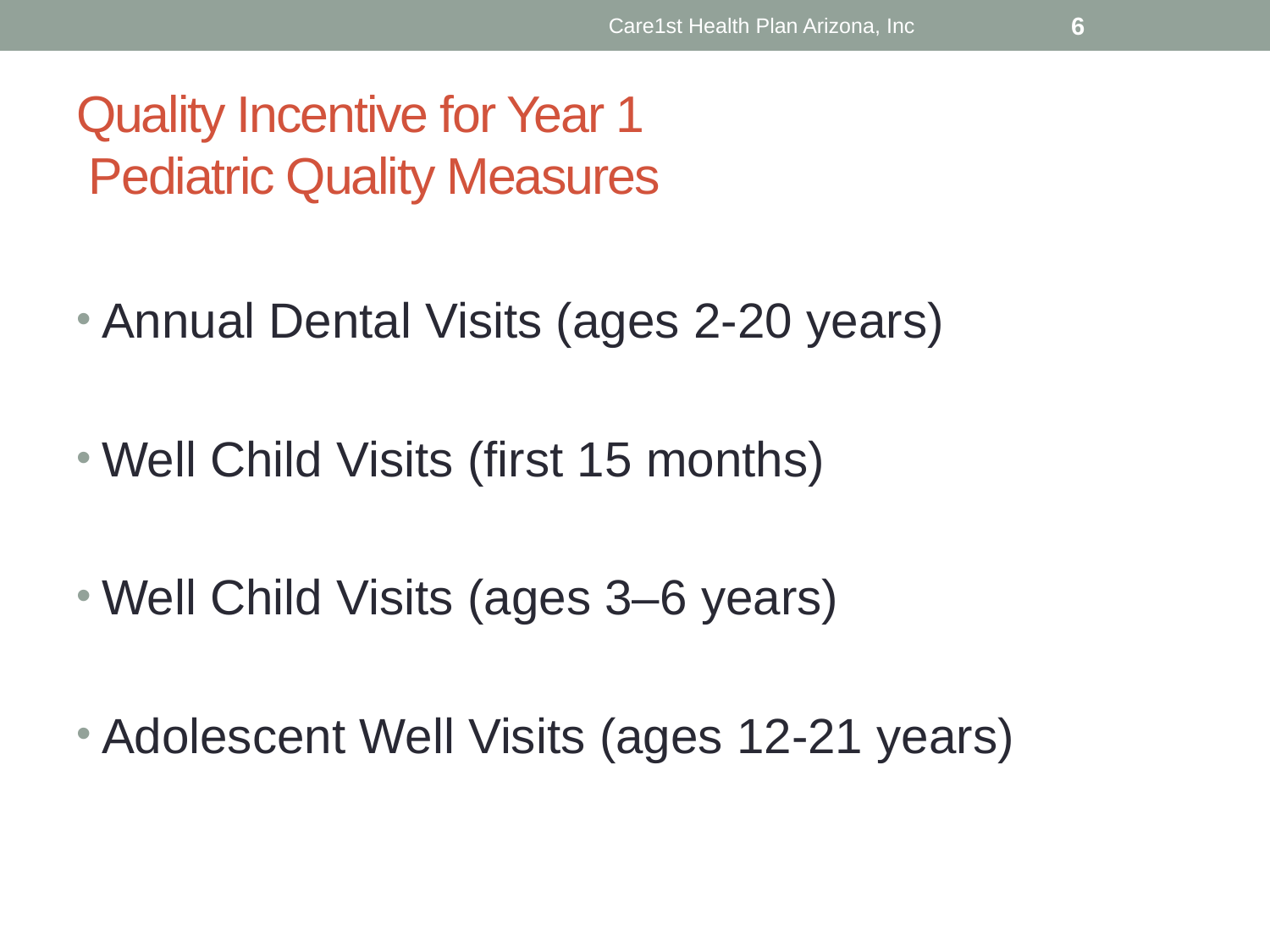

Care1st Health Plan Arizona, Inc
6
# Quality Incentive for Year 1 Pediatric Quality Measures

Annual Dental Visits (ages 2-20 years)

Well Child Visits (first 15 months)

Well Child Visits (ages 3–6 years)

Adolescent Well Visits (ages 12-21 years)